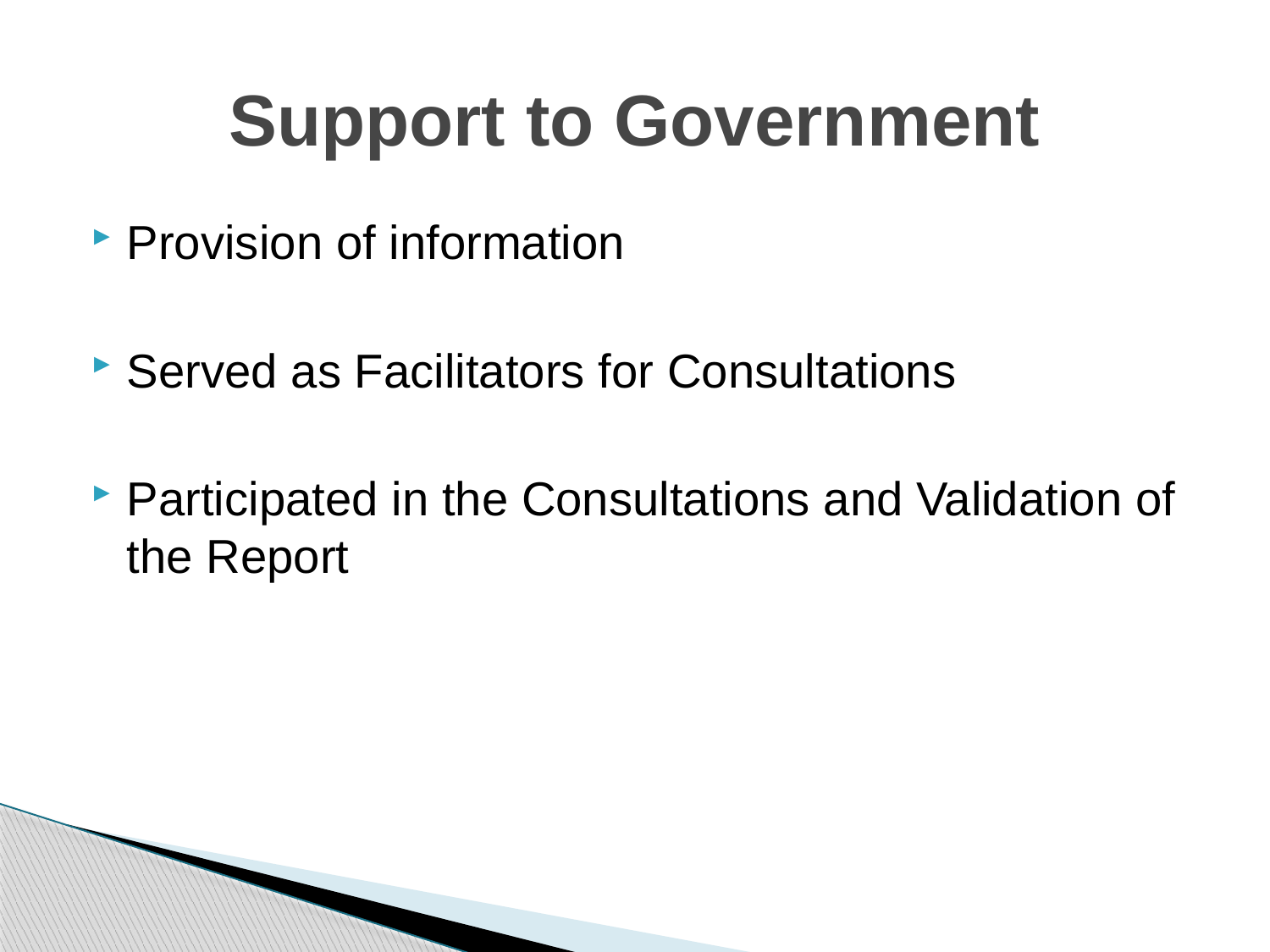

# Support to Government
Provision of information

Served as Facilitators for Consultations

Participated in the Consultations and Validation of the Report